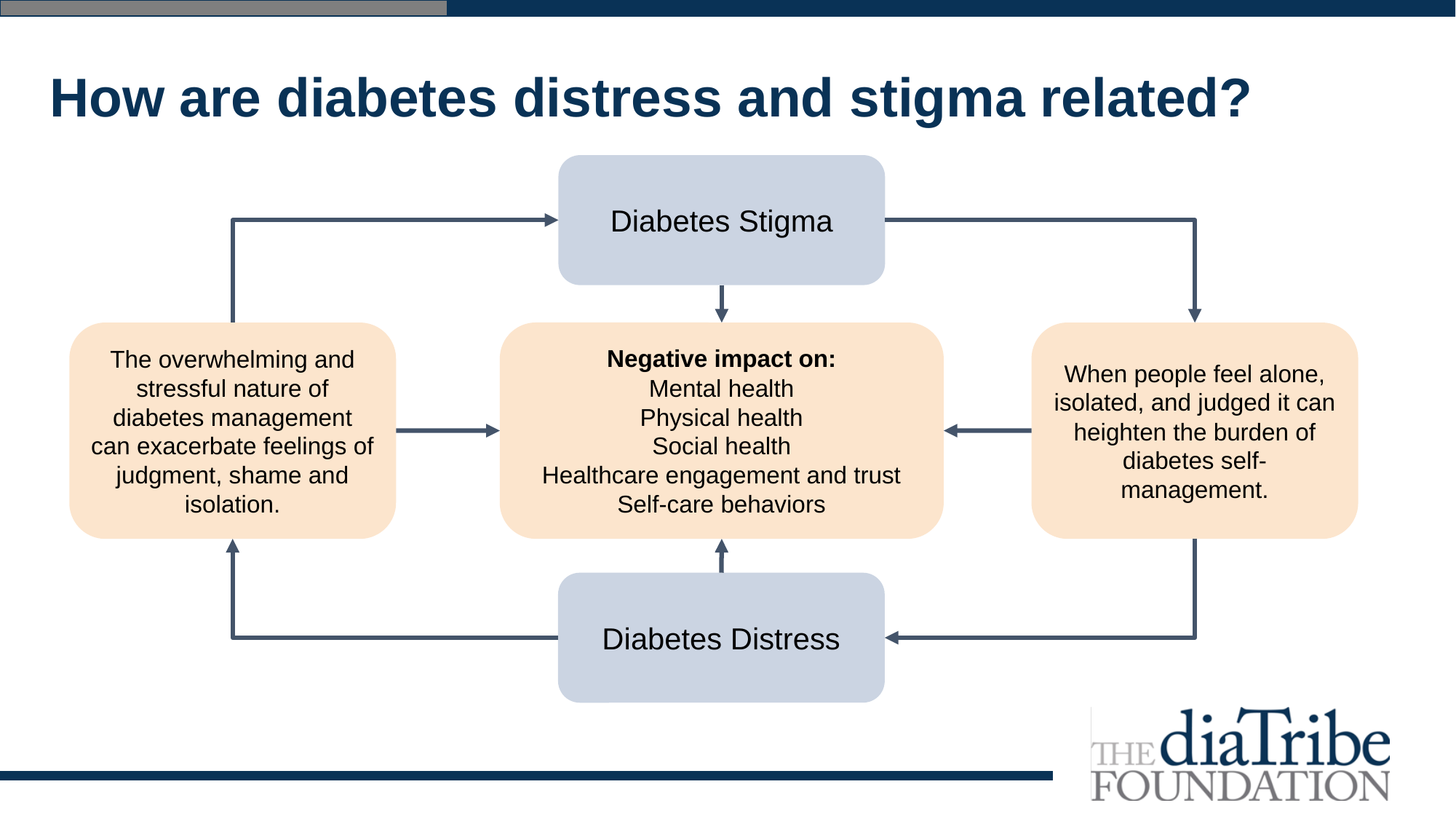

# How are diabetes distress and stigma related?
Diabetes Stigma
Negative impact on:
Mental health
Physical health
Social health
Healthcare engagement and trust
Self-care behaviors
The overwhelming and stressful nature of diabetes management can exacerbate feelings of judgment, shame and isolation.
When people feel alone, isolated, and judged it can heighten the burden of diabetes self-management.
Diabetes Distress